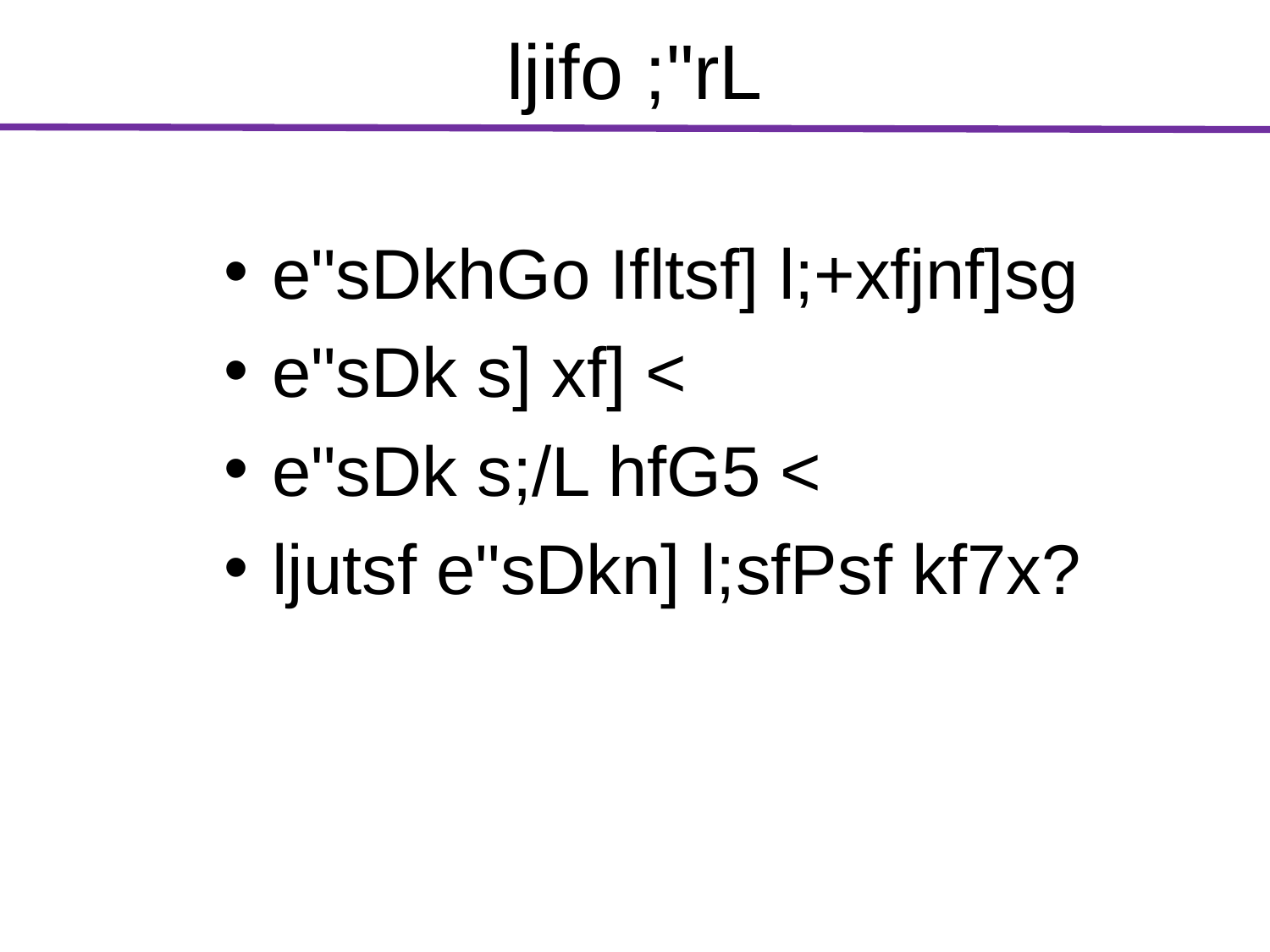

# ljifo ;"rL
e"sDkhGo Ifltsf] l;+xfjnf]sg
e"sDk s] xf] <
e"sDk s;/L hfG5 <
ljutsf e"sDkn] l;sfPsf kf7x?